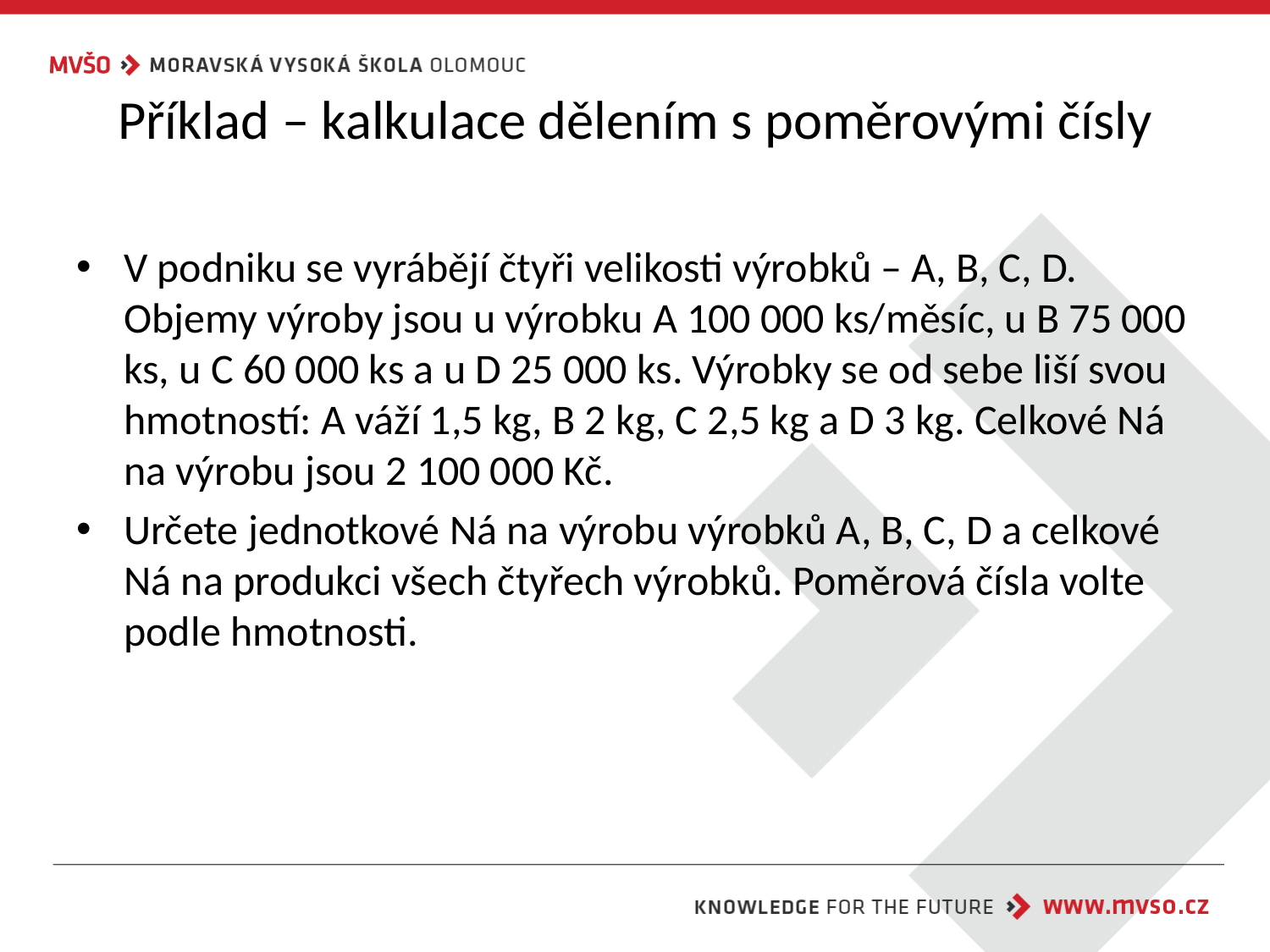

# Příklad – kalkulace dělením s poměrovými čísly

V podniku se vyrábějí čtyři velikosti výrobků – A, B, C, D. Objemy výroby jsou u výrobku A 100 000 ks/měsíc, u B 75 000 ks, u C 60 000 ks a u D 25 000 ks. Výrobky se od sebe liší svou hmotností: A váží 1,5 kg, B 2 kg, C 2,5 kg a D 3 kg. Celkové Ná na výrobu jsou 2 100 000 Kč.
Určete jednotkové Ná na výrobu výrobků A, B, C, D a celkové Ná na produkci všech čtyřech výrobků. Poměrová čísla volte podle hmotnosti.